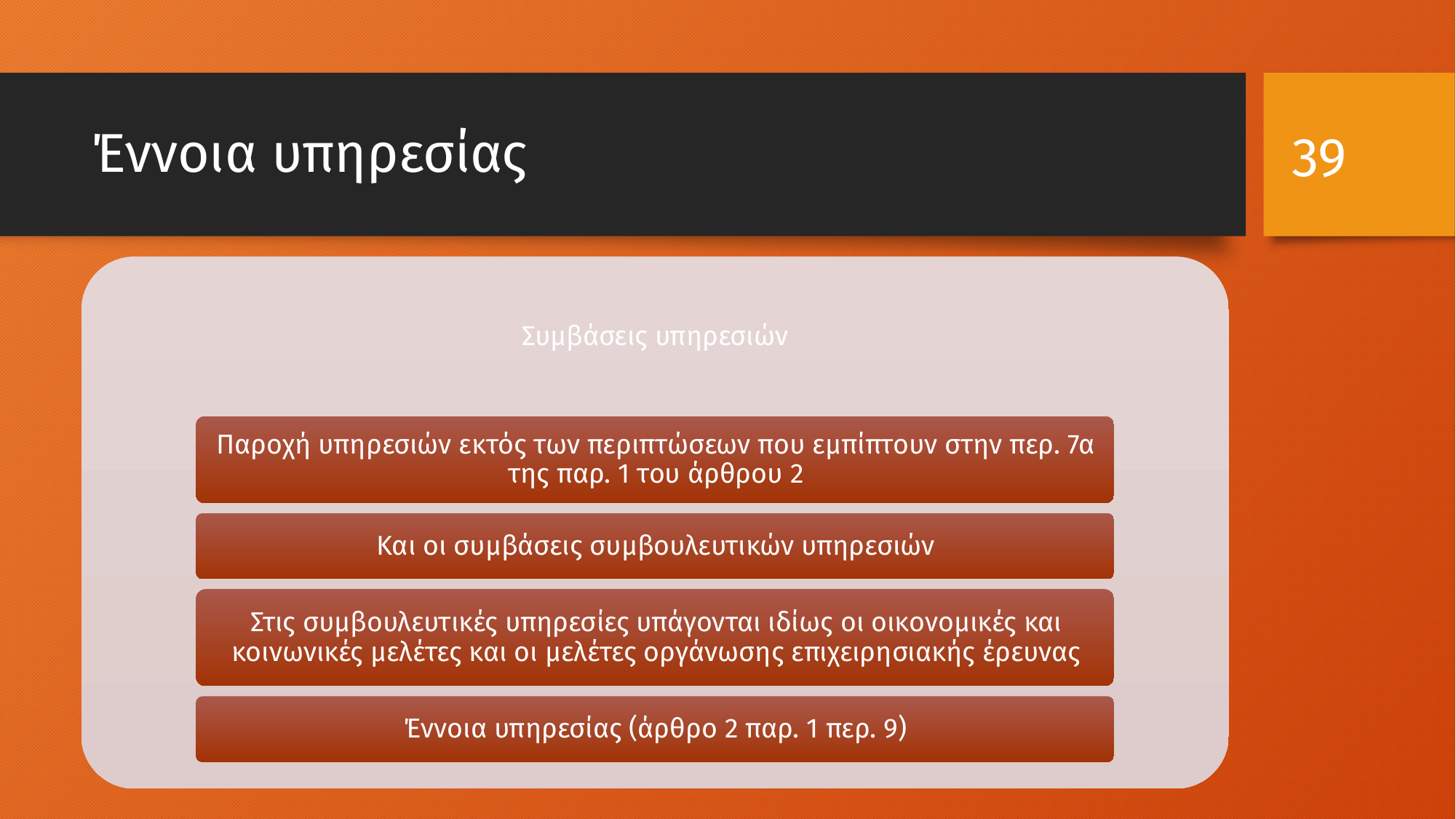

39
# Έννοια υπηρεσίας
Συμβάσεις υπηρεσιών
Παροχή υπηρεσιών εκτός των περιπτώσεων που εμπίπτουν στην περ. 7α της παρ. 1 του άρθρου 2
Και οι συμβάσεις συμβουλευτικών υπηρεσιών
Στις συμβουλευτικές υπηρεσίες υπάγονται ιδίως οι οικονομικές και κοινωνικές μελέτες και οι μελέτες οργάνωσης επιχειρησιακής έρευνας
Έννοια υπηρεσίας (άρθρο 2 παρ. 1 περ. 9)